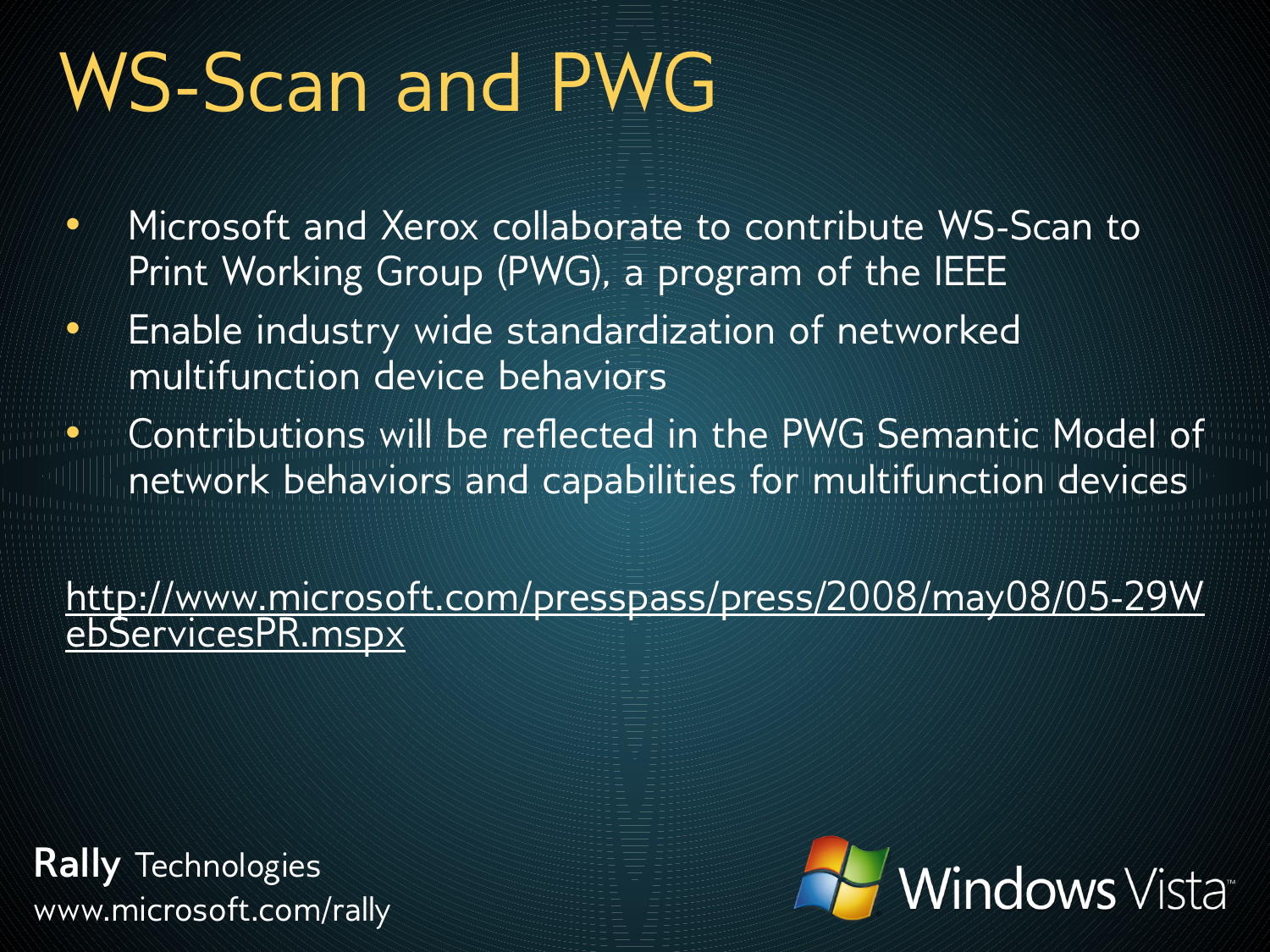

# WS-Scan and PWG
Microsoft and Xerox collaborate to contribute WS-Scan to Print Working Group (PWG), a program of the IEEE
Enable industry wide standardization of networked multifunction device behaviors
Contributions will be reflected in the PWG Semantic Model of network behaviors and capabilities for multifunction devices

http://www.microsoft.com/presspass/press/2008/may08/05-29WebServicesPR.mspx